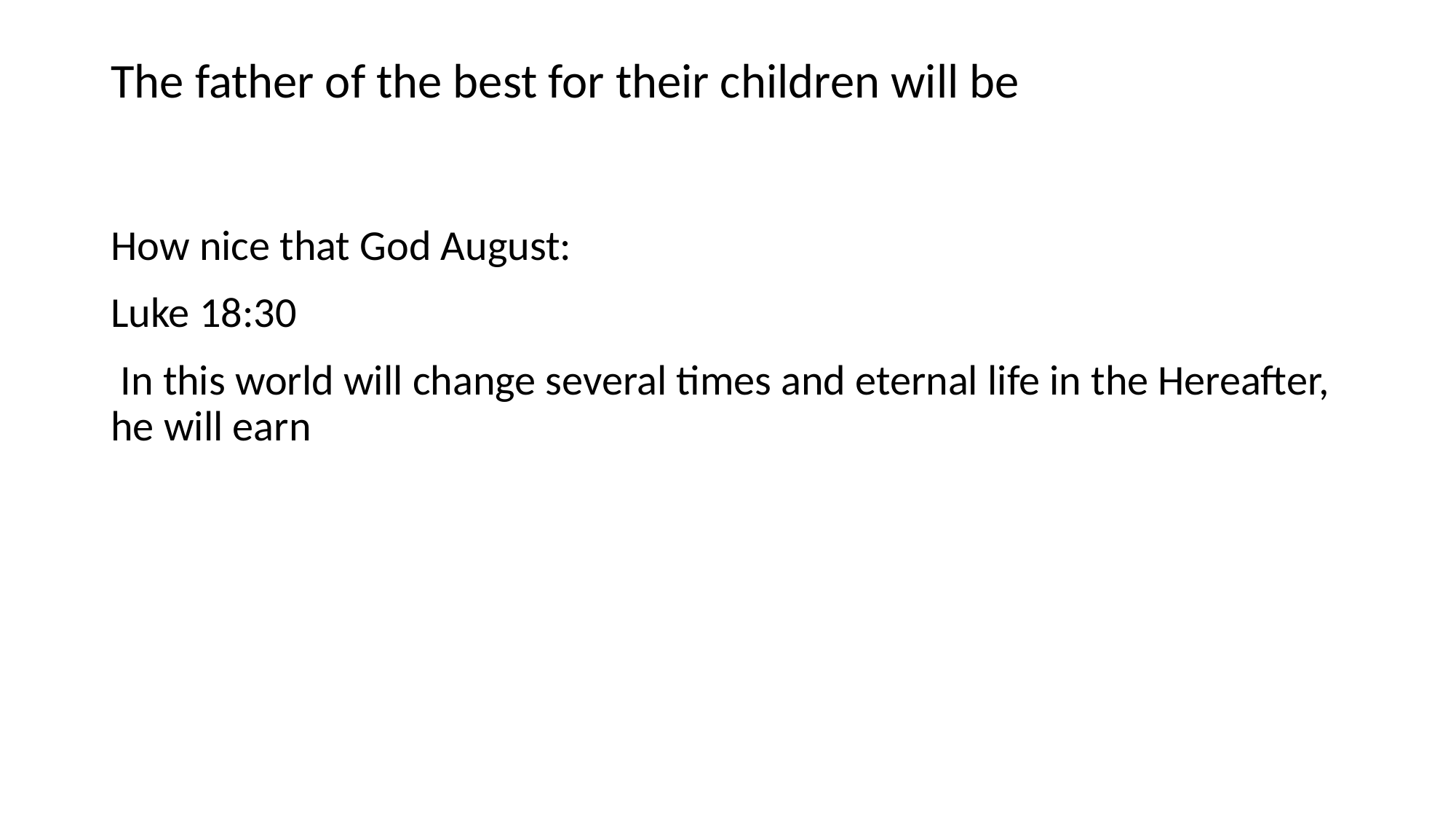

# The father of the best for their children will be

How nice that God August:
Luke 18:30
 In this world will change several times and eternal life in the Hereafter, he will earn